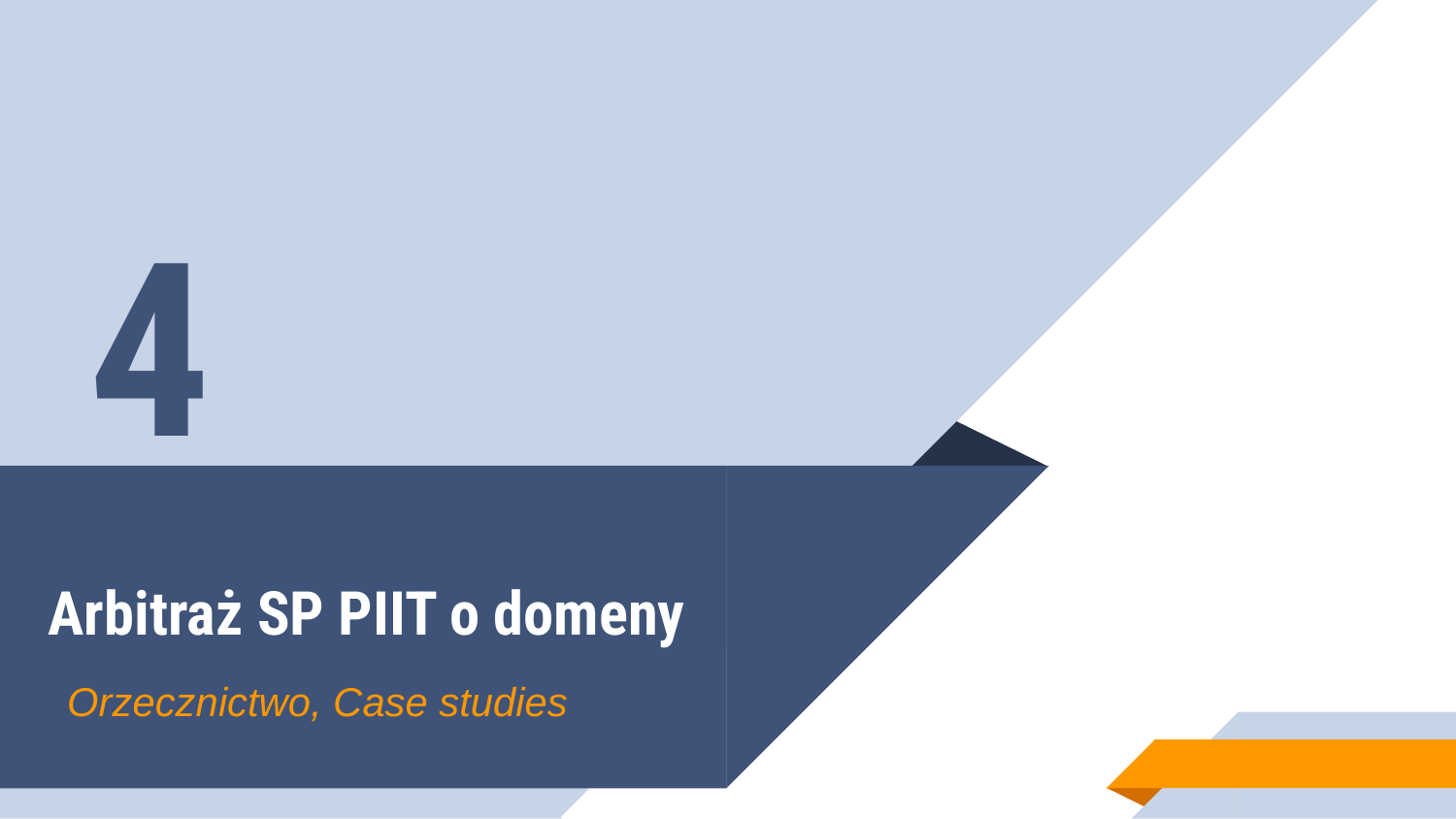

4
# Arbitraż SP PIIT o domeny
Orzecznictwo, Case studies